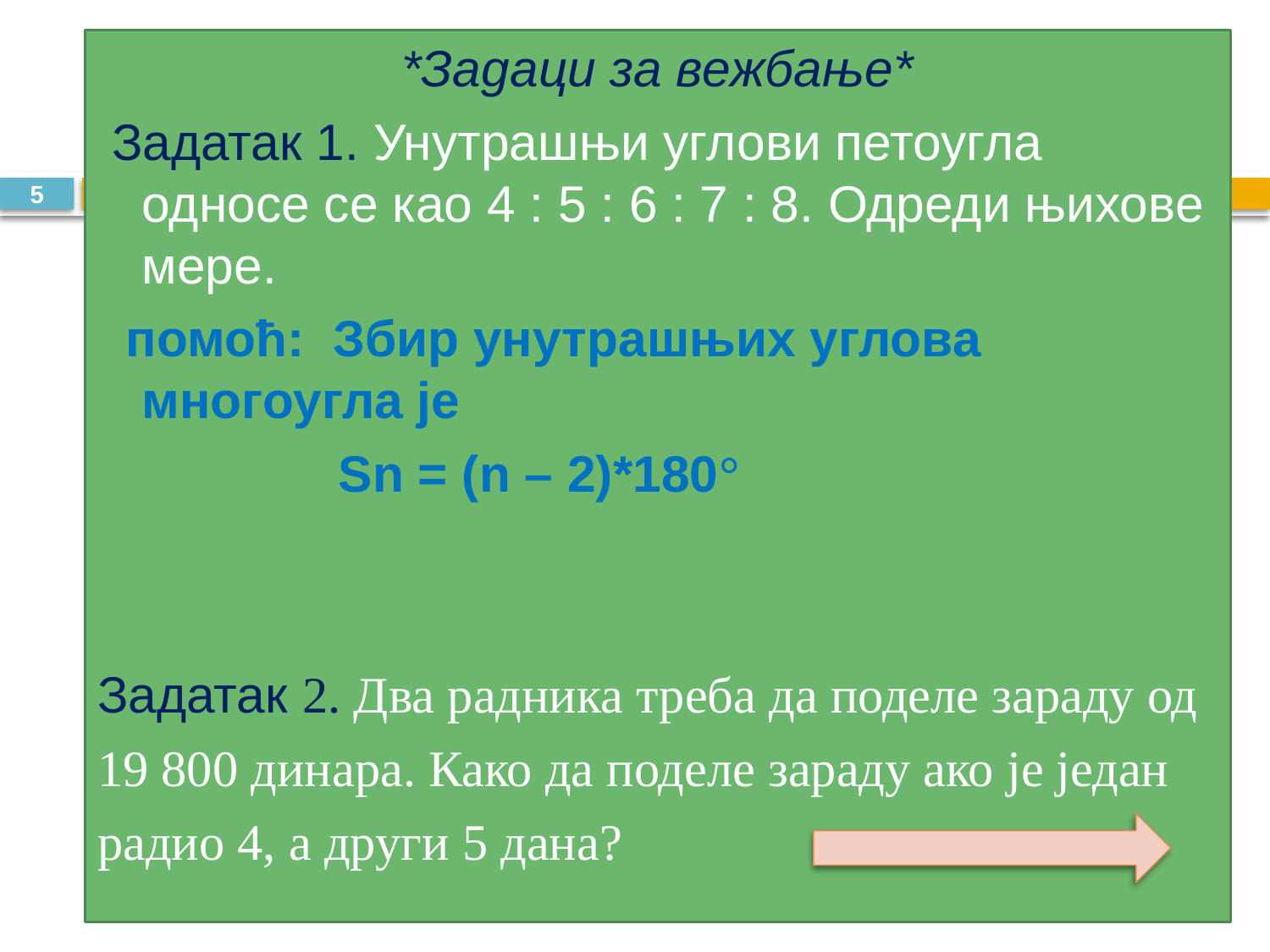

*Задаци за вежбање*
 Задатак 1. Унутрашњи углови петоугла односе се као 4 : 5 : 6 : 7 : 8. Одреди њихове мере.
  помоћ:  Збир унутрашњих углова многоугла је
                 Sn = (n – 2)*180°

Задатак 2. Два радника треба да поделе зараду од
19 800 динара. Како да поделе зараду ако је један
радио 4, а други 5 дана?
5